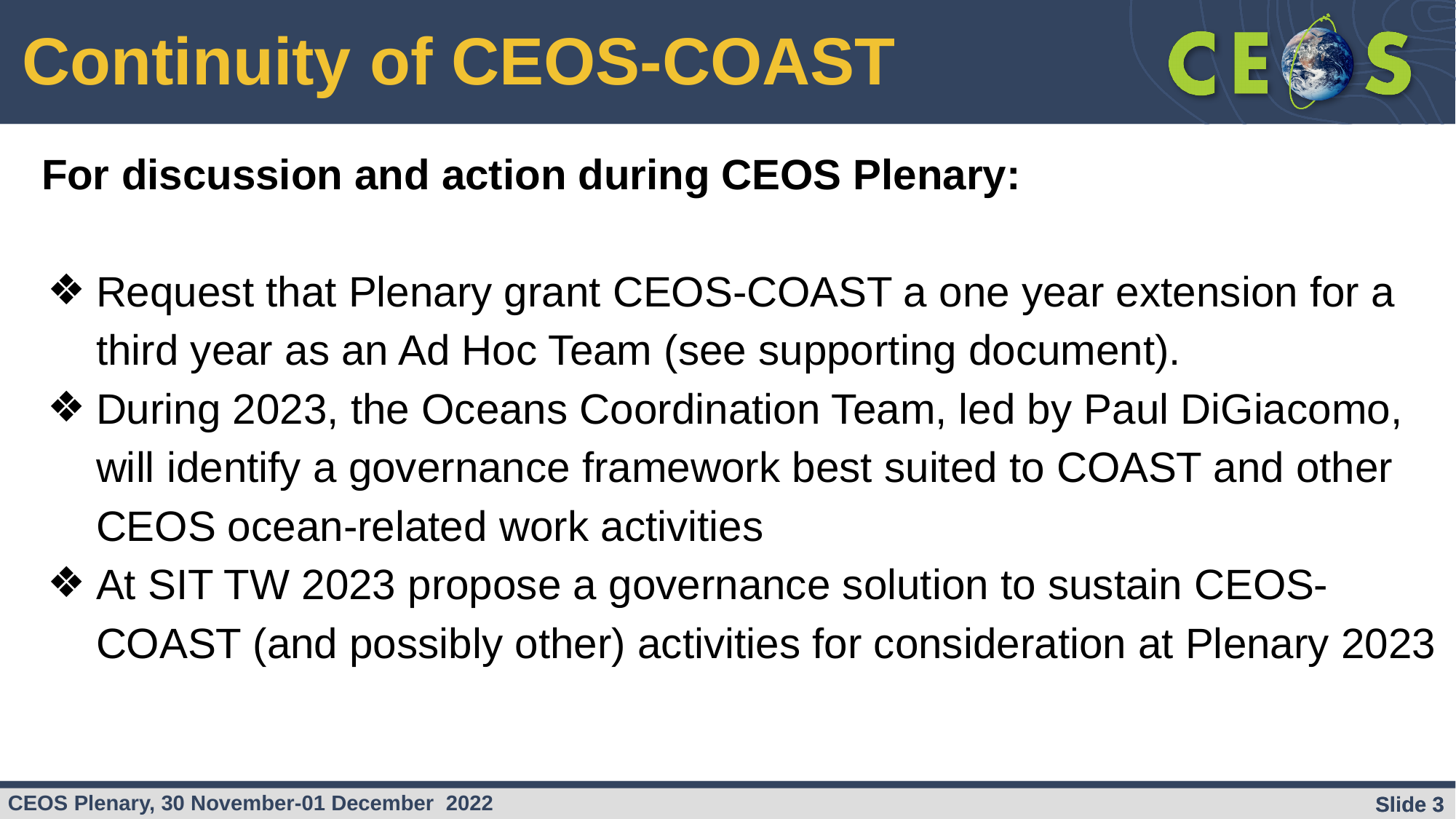

Continuity of CEOS-COAST
For discussion and action during CEOS Plenary:

Request that Plenary grant CEOS-COAST a one year extension for a third year as an Ad Hoc Team (see supporting document).
During 2023, the Oceans Coordination Team, led by Paul DiGiacomo, will identify a governance framework best suited to COAST and other CEOS ocean-related work activities
At SIT TW 2023 propose a governance solution to sustain CEOS-COAST (and possibly other) activities for consideration at Plenary 2023

Slide 3